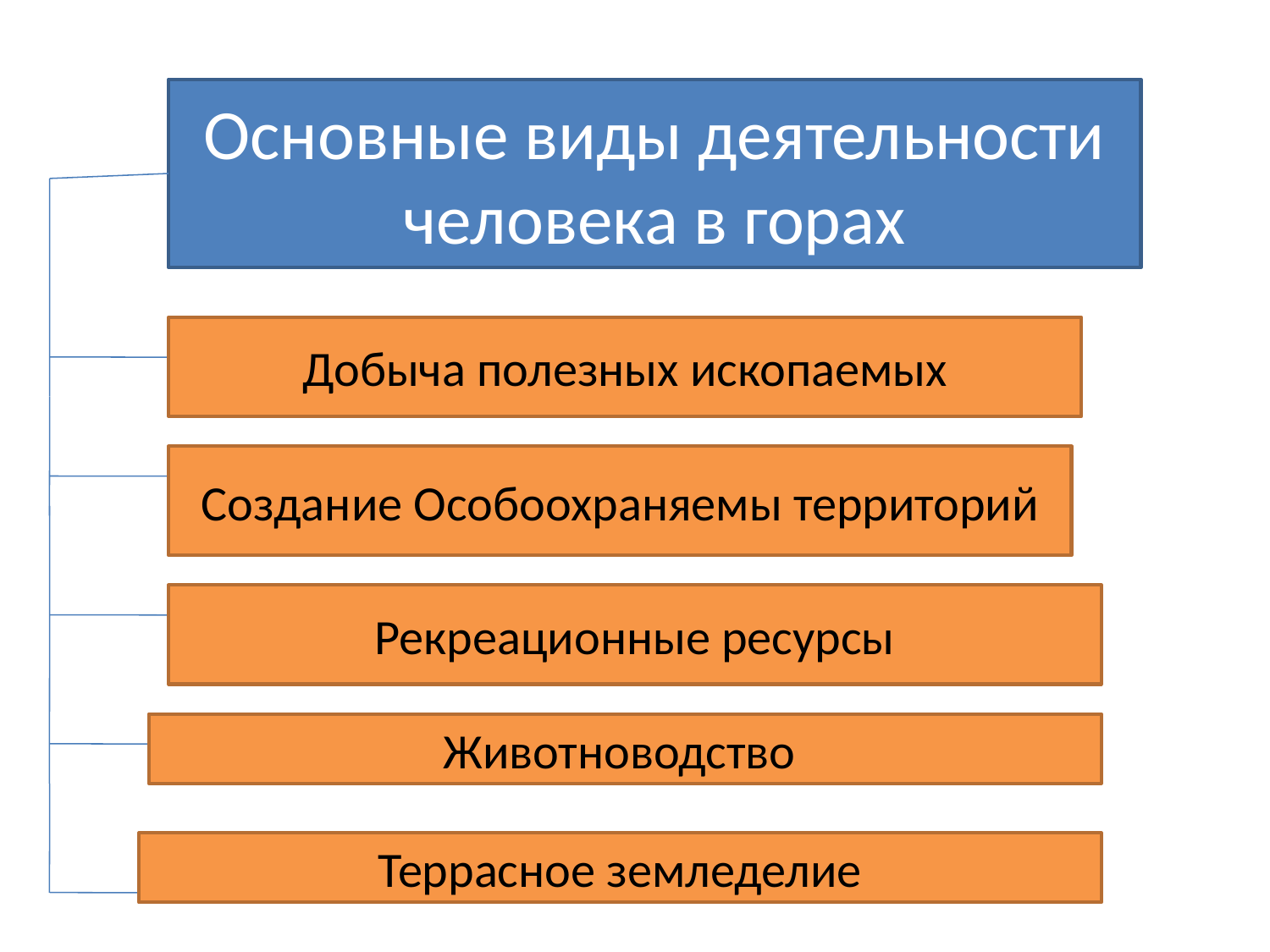

Основные виды деятельности человека в горах
Добыча полезных ископаемых
Создание Особоохраняемы территорий
Рекреационные ресурсы
Животноводство
Террасное земледелие